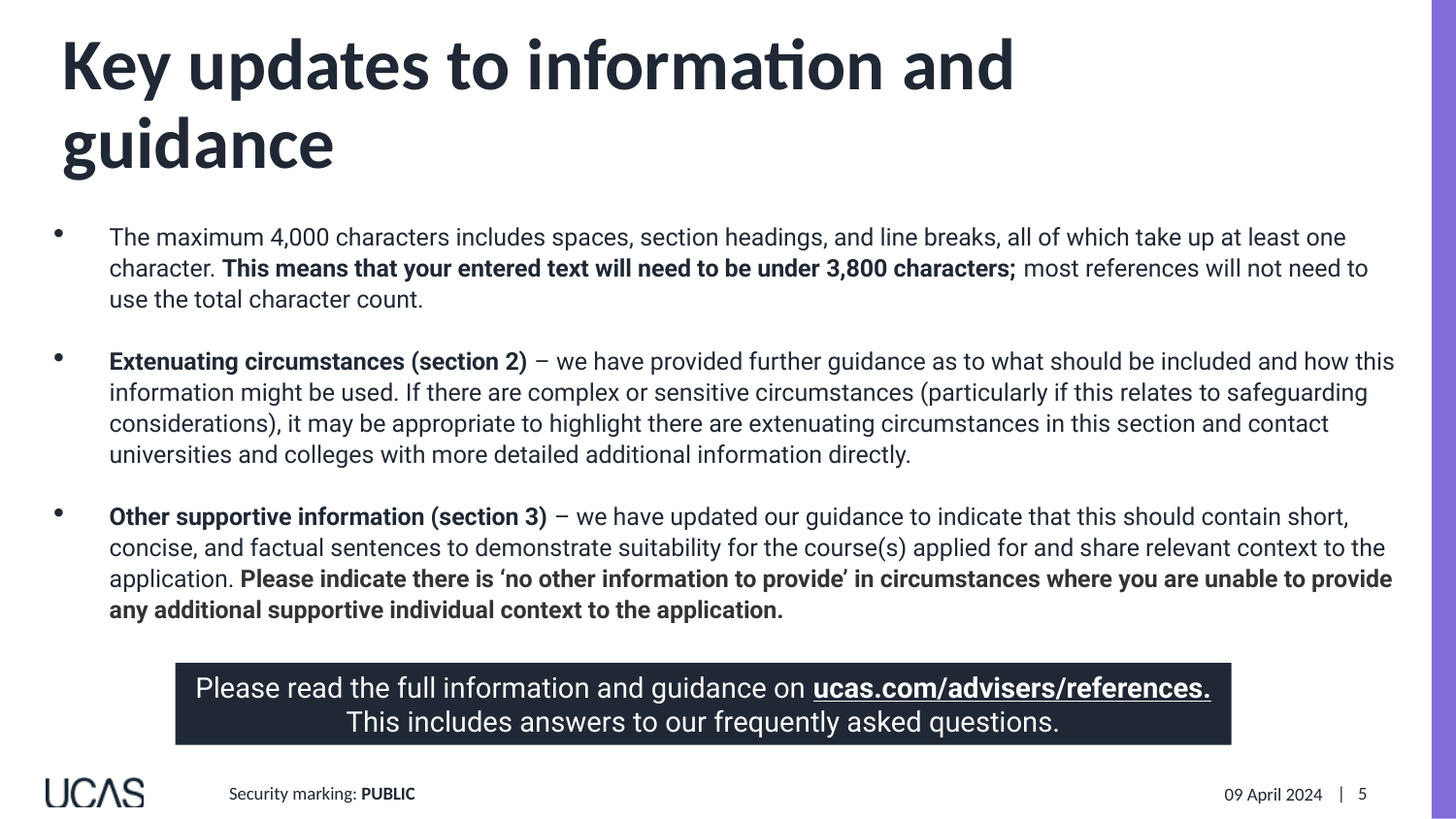

Key updates to information and guidance
The maximum 4,000 characters includes spaces, section headings, and line breaks, all of which take up at least one character. This means that your entered text will need to be under 3,800 characters; most references will not need to use the total character count.

Extenuating circumstances (section 2) – we have provided further guidance as to what should be included and how this information might be used. If there are complex or sensitive circumstances (particularly if this relates to safeguarding considerations), it may be appropriate to highlight there are extenuating circumstances in this section and contact universities and colleges with more detailed additional information directly.

Other supportive information (section 3) – we have updated our guidance to indicate that this should contain short, concise, and factual sentences to demonstrate suitability for the course(s) applied for and share relevant context to the application. Please indicate there is ‘no other information to provide’ in circumstances where you are unable to provide any additional supportive individual context to the application.
Please read the full information and guidance on ucas.com/advisers/references.
This includes answers to our frequently asked questions.
Security marking: PUBLIC
09 April 2024
|   5